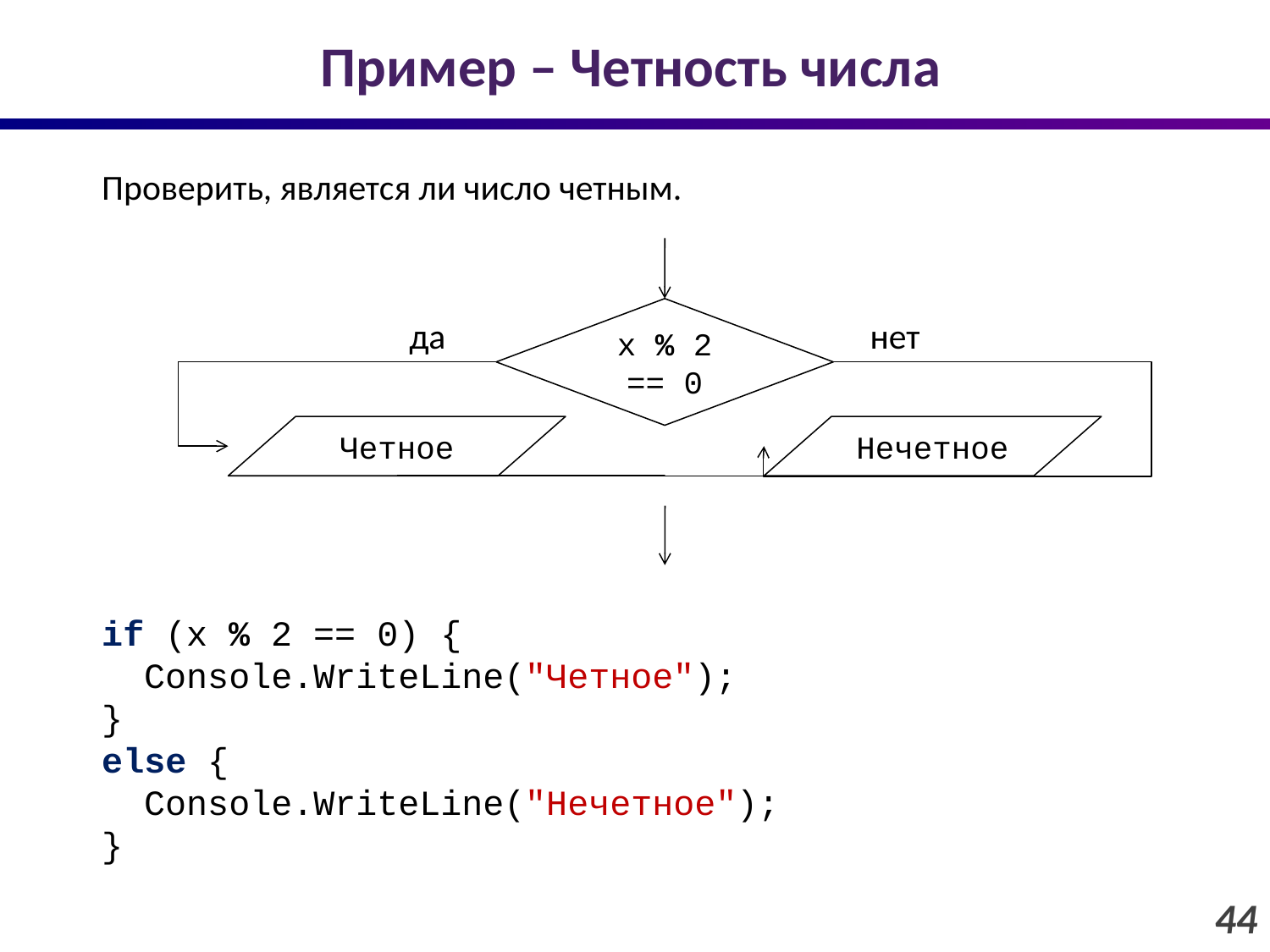

# Пример – Четность числа
Проверить, является ли число четным.
x % 2 == 0
да
нет
Четное
Нечетное
if (x % 2 == 0) {
  Console.WriteLine("Четное");
}
else {
  Console.WriteLine("Нечетное");
}
44